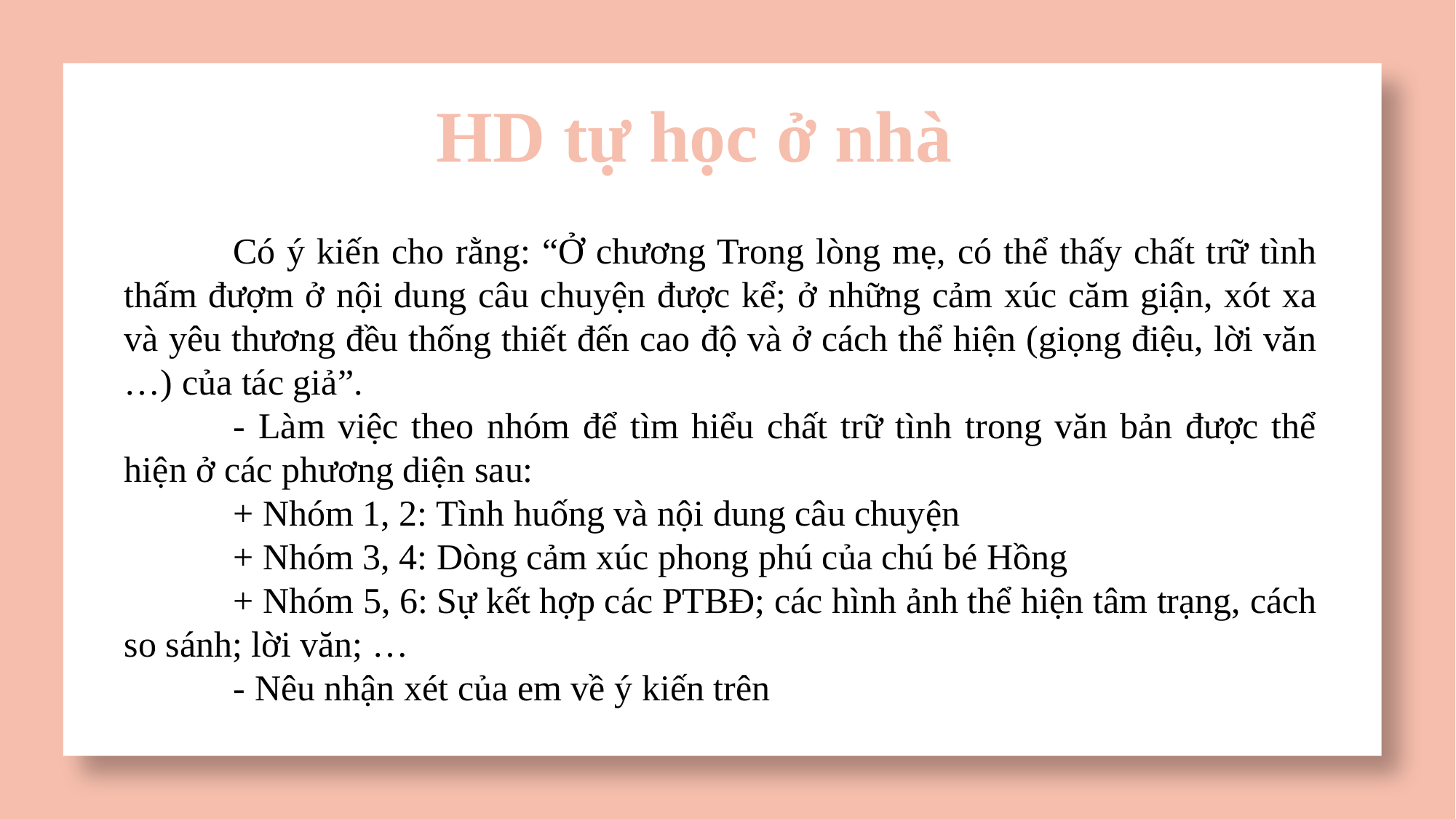

HD tự học ở nhà
	Có ý kiến cho rằng: “Ở chương Trong lòng mẹ, có thể thấy chất trữ tình thấm đượm ở nội dung câu chuyện được kể; ở những cảm xúc căm giận, xót xa và yêu thương đều thống thiết đến cao độ và ở cách thể hiện (giọng điệu, lời văn …) của tác giả”.
	- Làm việc theo nhóm để tìm hiểu chất trữ tình trong văn bản được thể hiện ở các phương diện sau:
	+ Nhóm 1, 2: Tình huống và nội dung câu chuyện
	+ Nhóm 3, 4: Dòng cảm xúc phong phú của chú bé Hồng
	+ Nhóm 5, 6: Sự kết hợp các PTBĐ; các hình ảnh thể hiện tâm trạng, cách so sánh; lời văn; …
	- Nêu nhận xét của em về ý kiến trên